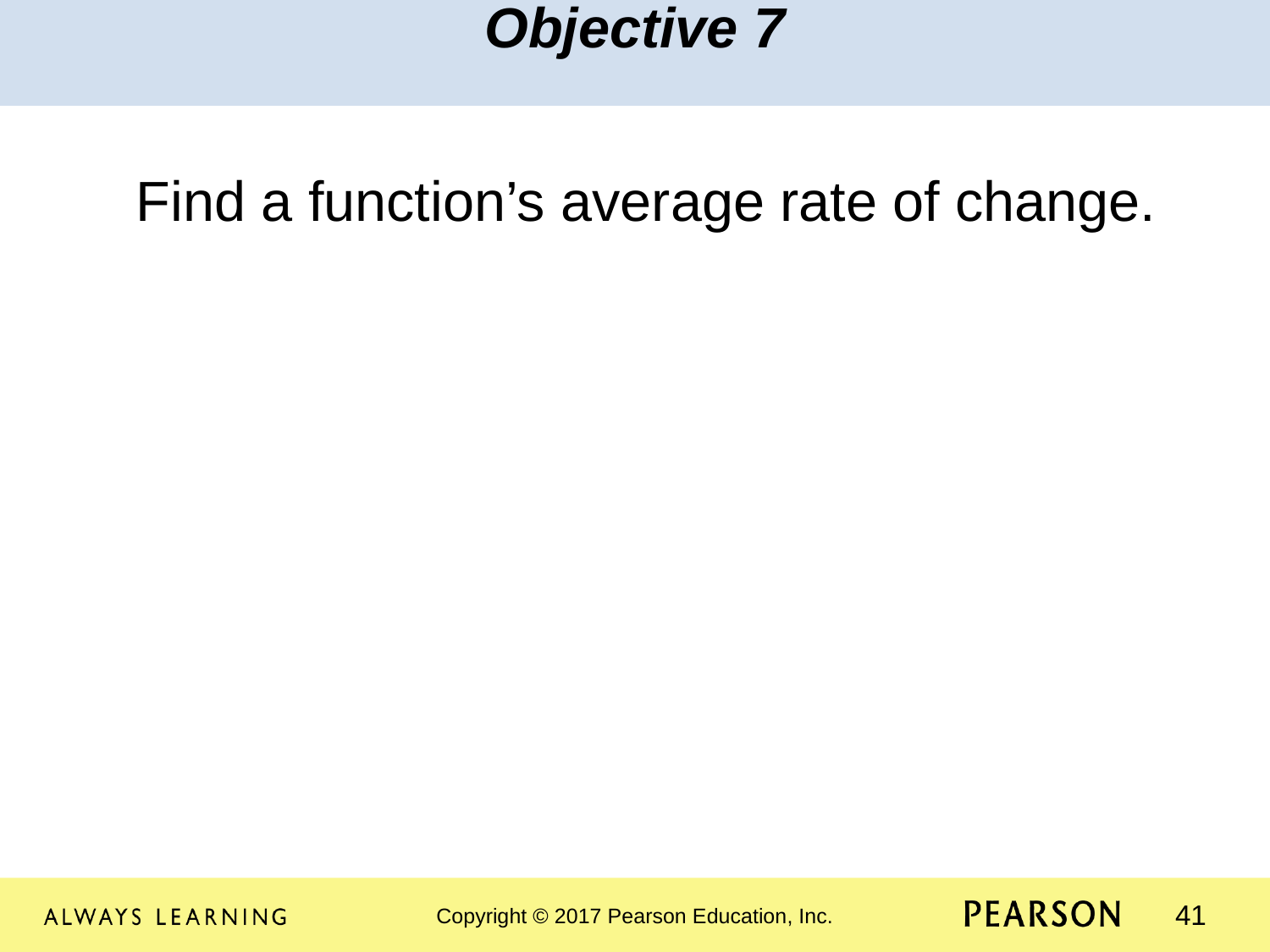

Objective 7
Find a function’s average rate of change.